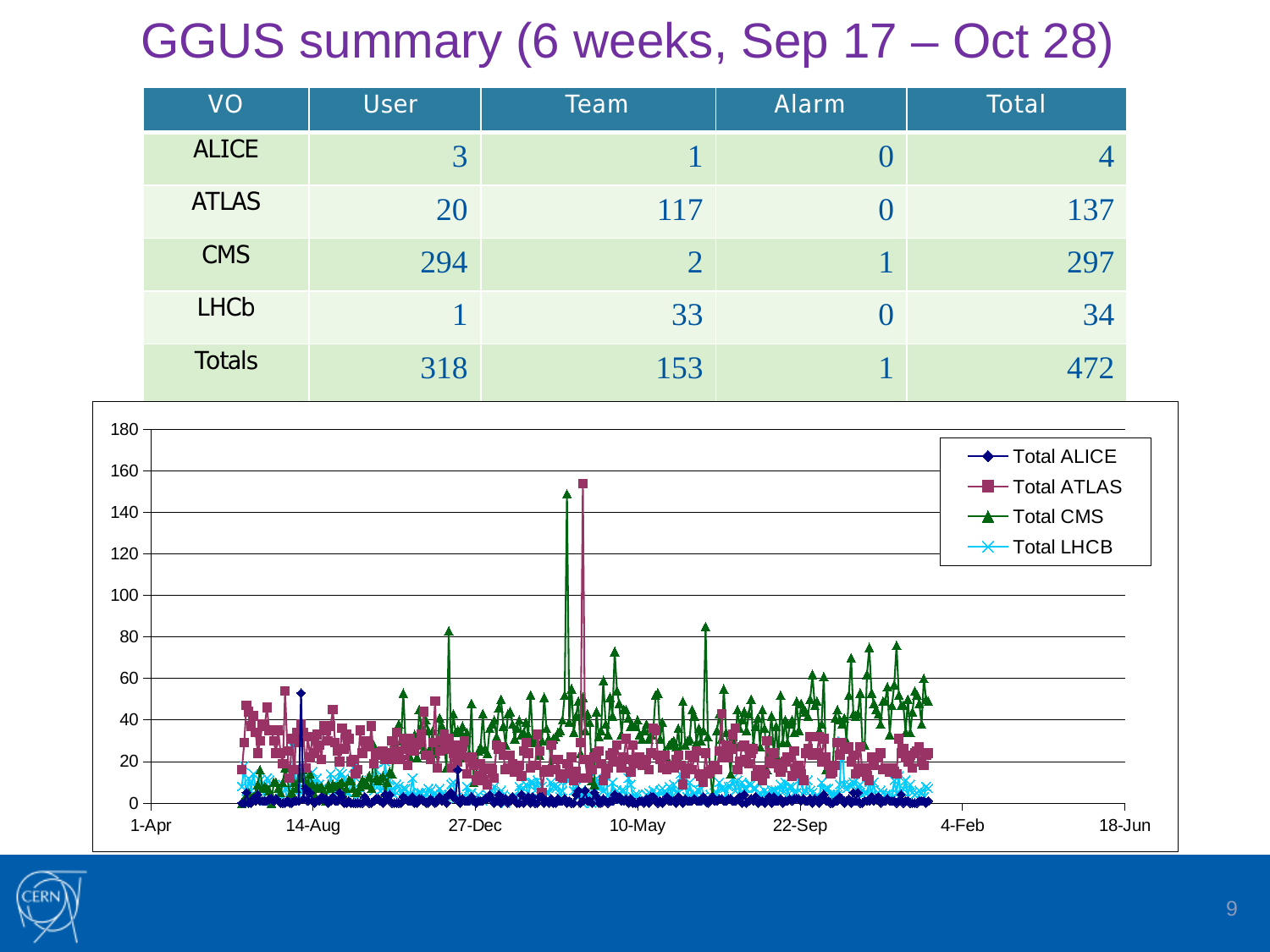

# GGUS summary (6 weeks, Sep 17 – Oct 28)
| VO | User | Team | Alarm | Total |
| --- | --- | --- | --- | --- |
| ALICE | 3 | 1 | 0 | 4 |
| ATLAS | 20 | 117 | 0 | 137 |
| CMS | 294 | 2 | 1 | 297 |
| LHCb | 1 | 33 | 0 | 34 |
| Totals | 318 | 153 | 1 | 472 |

### Chart

| Category |  |  |  |  |
|---|---|---|---|---|
9